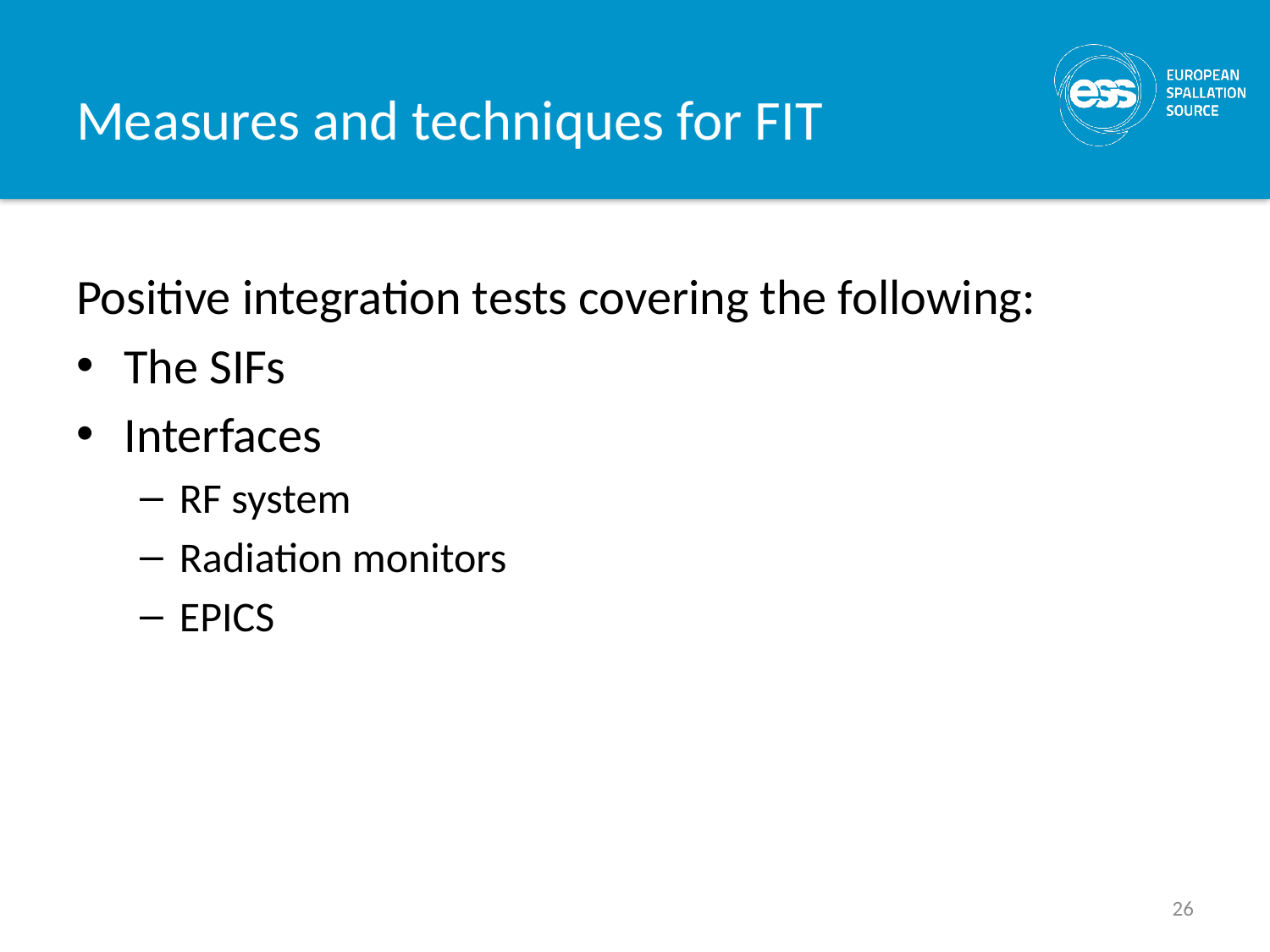

# Measures and techniques for FIT
Positive integration tests covering the following:
The SIFs
Interfaces
RF system
Radiation monitors
EPICS
26